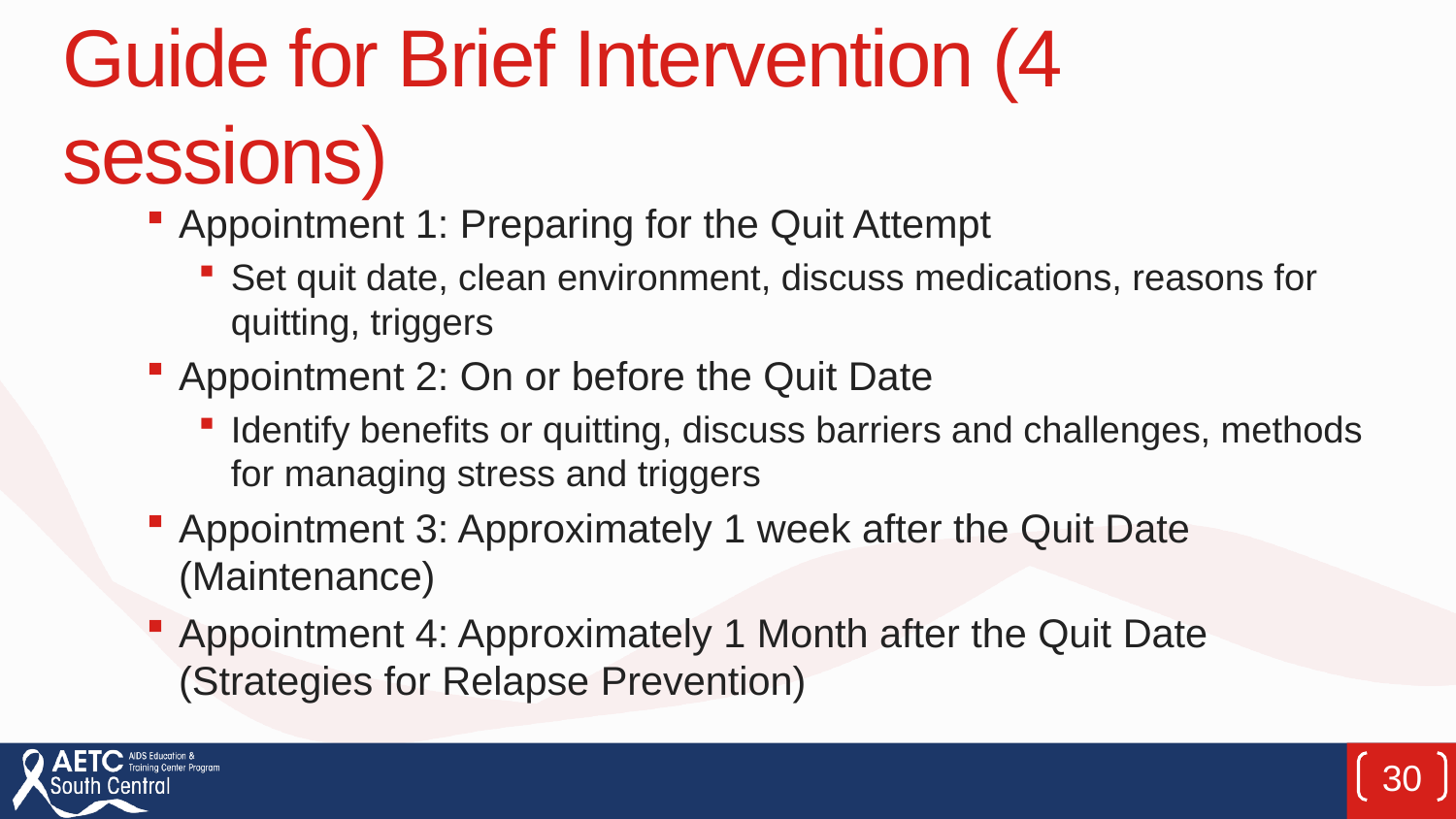

Guide for Brief Intervention (4 sessions)
Appointment 1: Preparing for the Quit Attempt
Set quit date, clean environment, discuss medications, reasons for quitting, triggers
Appointment 2: On or before the Quit Date
Identify benefits or quitting, discuss barriers and challenges, methods for managing stress and triggers
Appointment 3: Approximately 1 week after the Quit Date (Maintenance)
Appointment 4: Approximately 1 Month after the Quit Date (Strategies for Relapse Prevention)
30